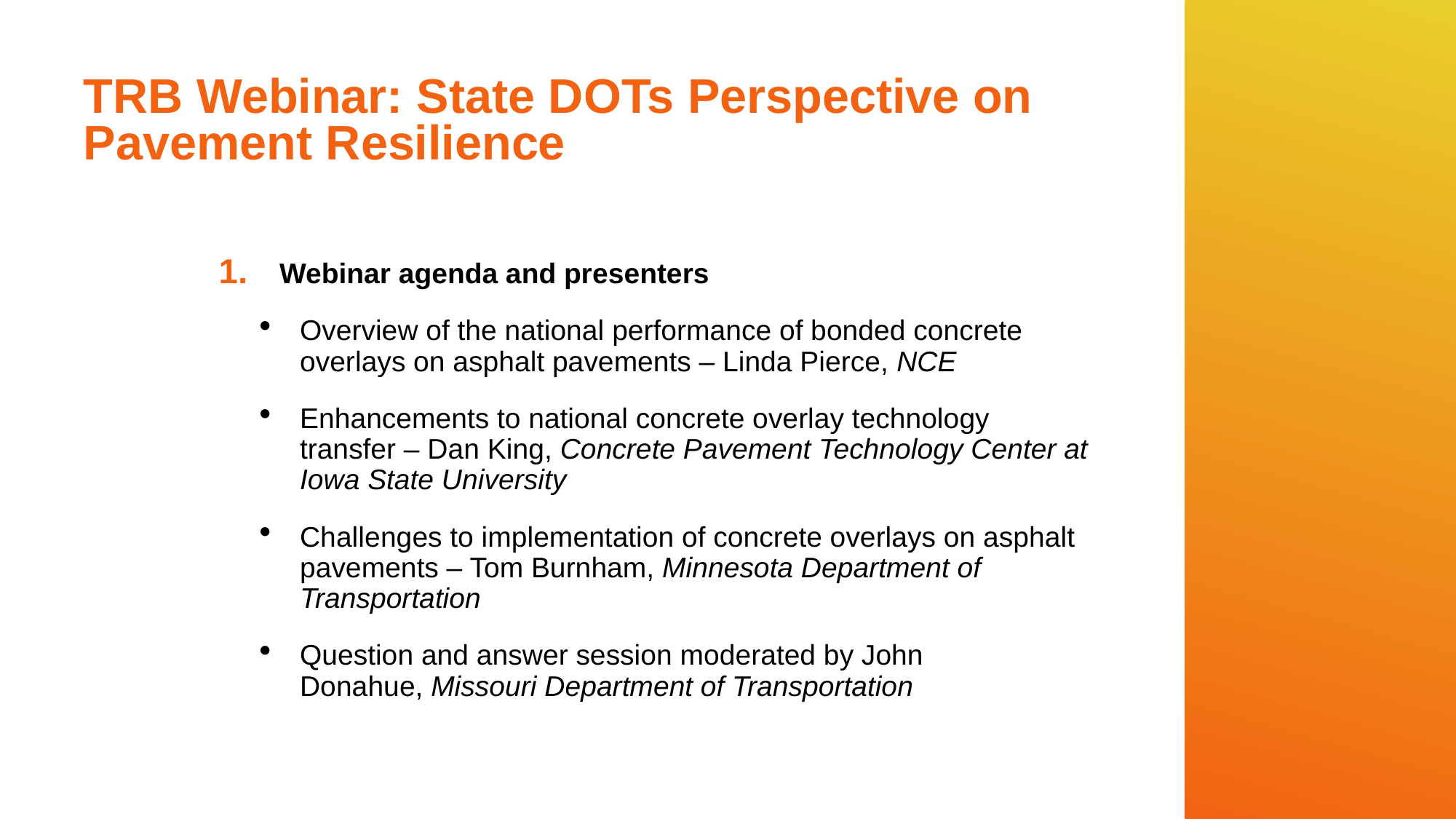

# TRB Webinar: State DOTs Perspective on Pavement Resilience

Webinar agenda and presenters
Overview of the national performance of bonded concrete overlays on asphalt pavements – Linda Pierce, NCE
Enhancements to national concrete overlay technology transfer – Dan King, Concrete Pavement Technology Center at Iowa State University
Challenges to implementation of concrete overlays on asphalt pavements – Tom Burnham, Minnesota Department of Transportation
Question and answer session moderated by John Donahue, Missouri Department of Transportation